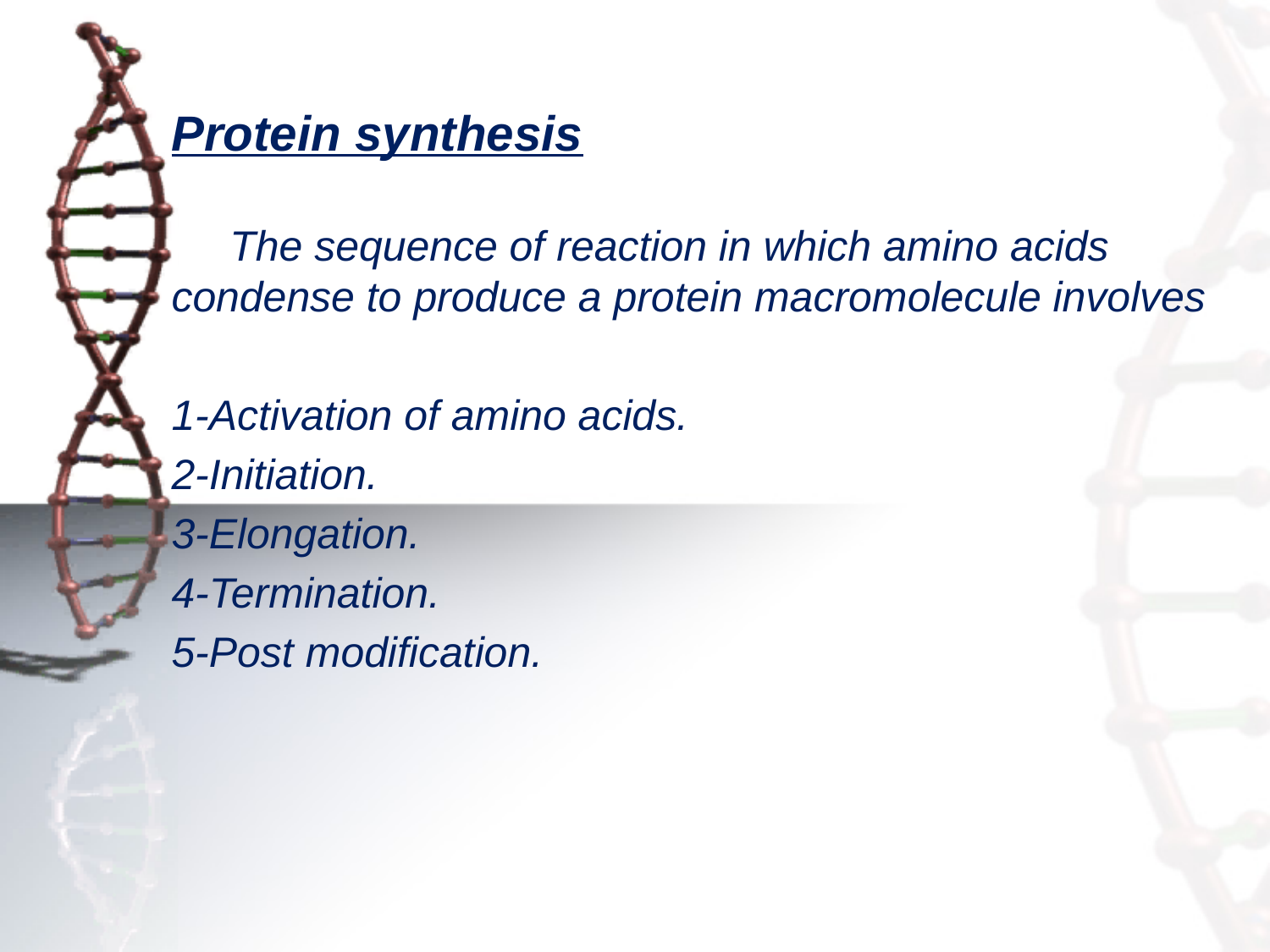

Protein synthesis

      The sequence of reaction in which amino acids condense to produce a protein macromolecule involves

1-Activation of amino acids.
2-Initiation.
3-Elongation.
4-Termination.
5-Post modification.